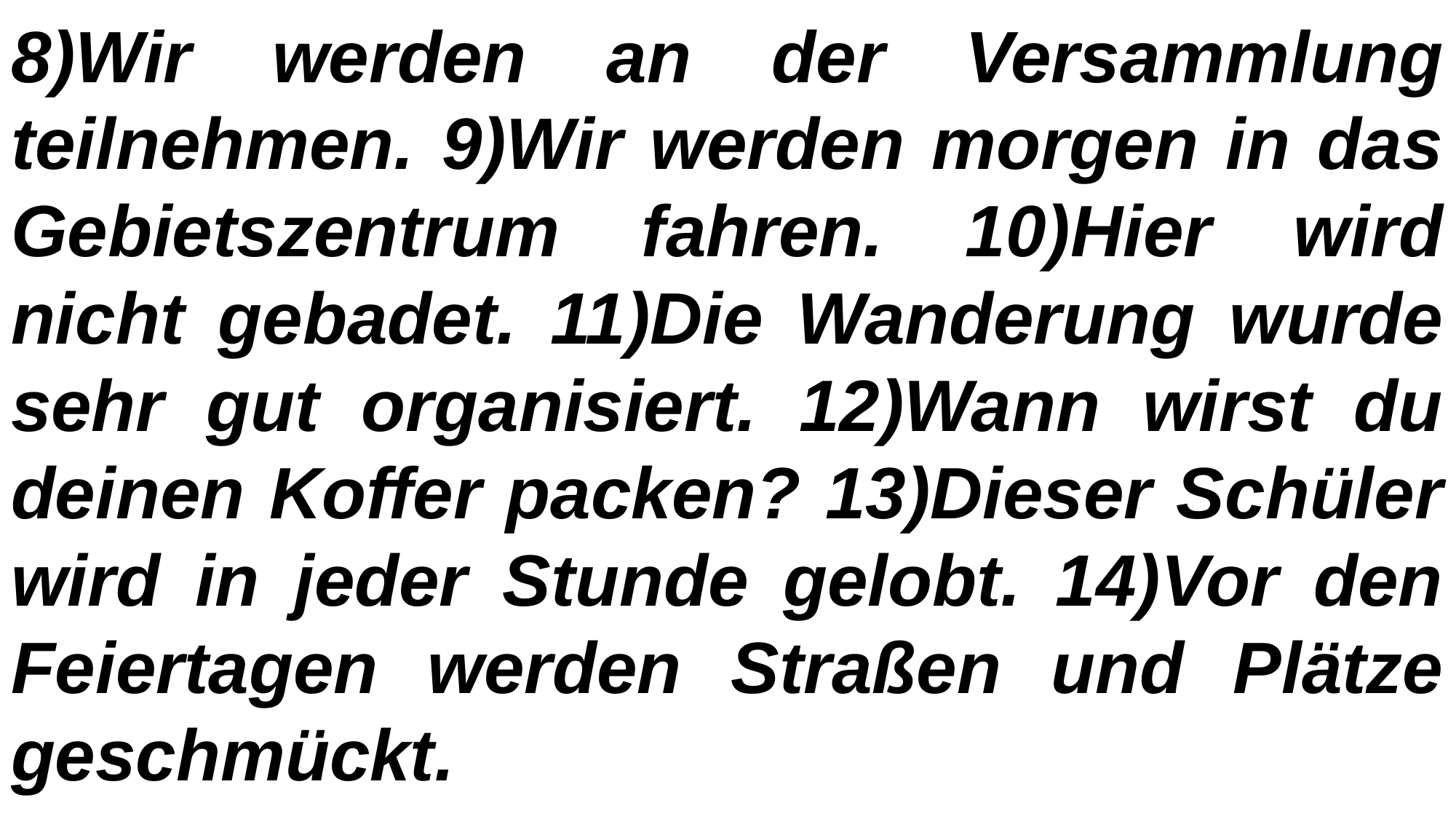

8)Wir werden an der Versammlung teilnehmen. 9)Wir werden morgen in das Gebietszentrum fahren. 10)Hier wird nicht gebadet. 11)Die Wanderung wurde sehr gut organisiert. 12)Wann wirst du deinen Koffer packen? 13)Dieser Schüler wird in jeder Stunde gelobt. 14)Vor den Feiertagen werden Straßen und Plätze geschmückt.